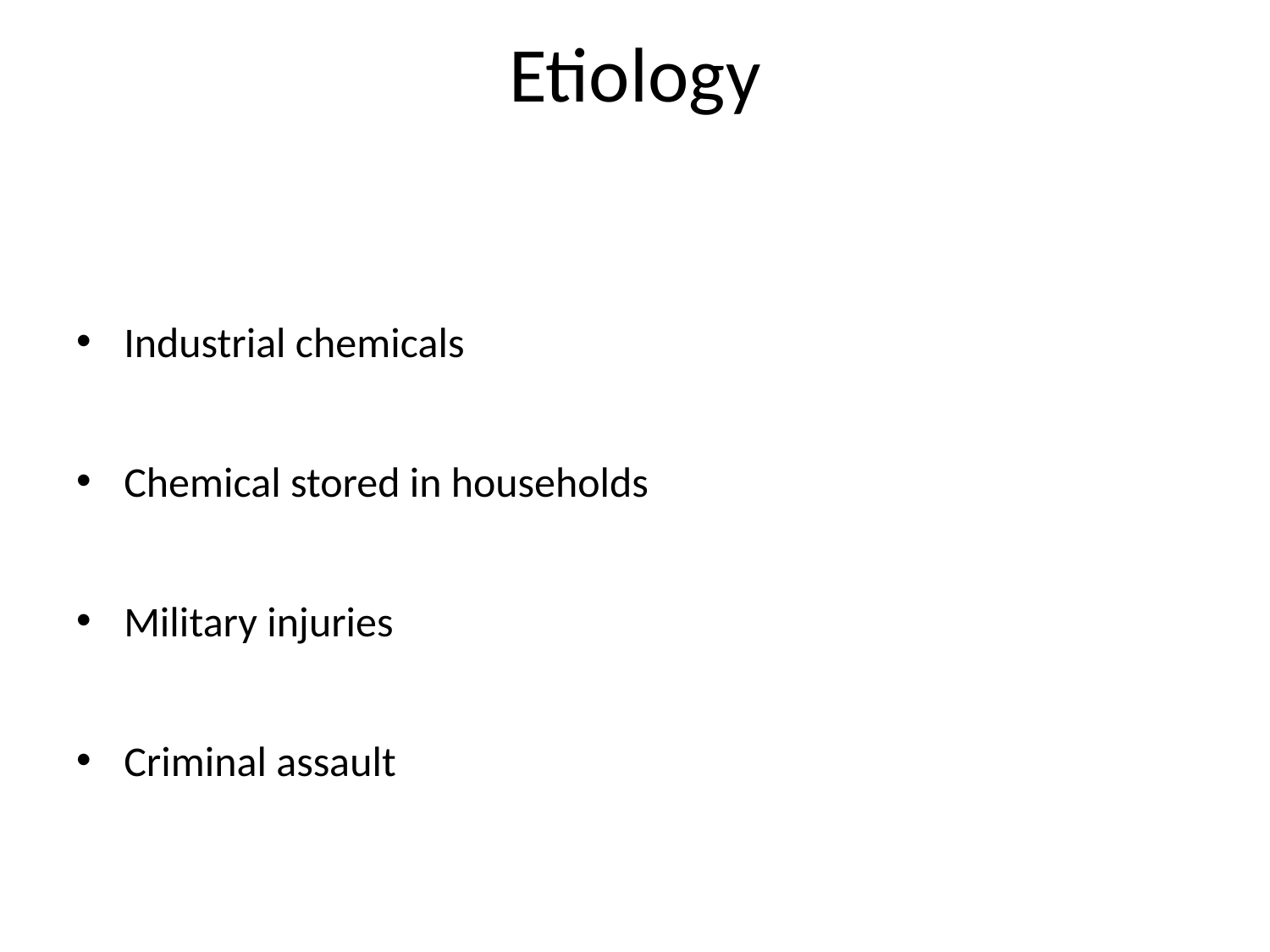

# Etiology

Industrial chemicals

Chemical stored in households

Military injuries

Criminal assault